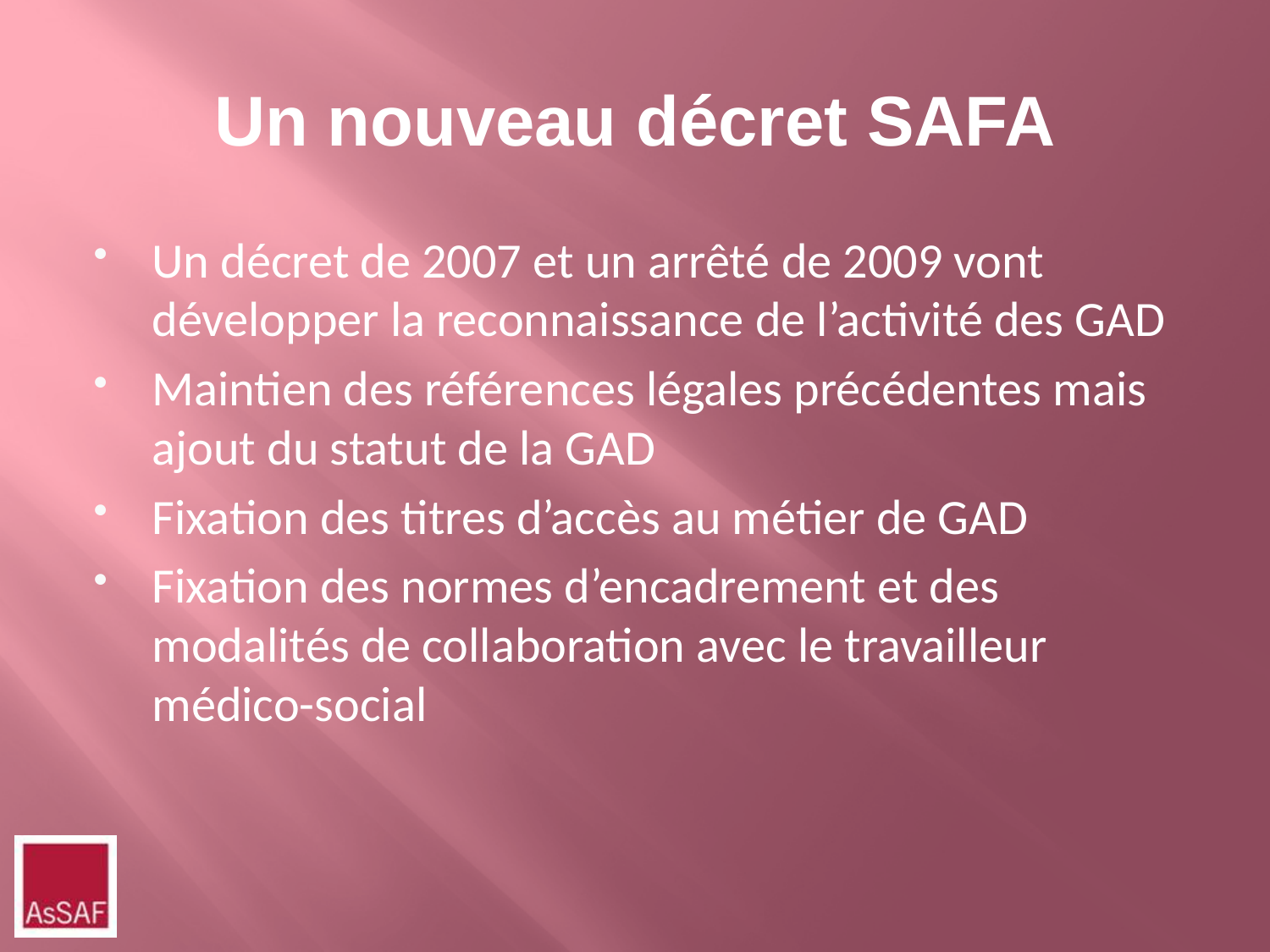

# Un nouveau décret SAFA
Un décret de 2007 et un arrêté de 2009 vont développer la reconnaissance de l’activité des GAD
Maintien des références légales précédentes mais ajout du statut de la GAD
Fixation des titres d’accès au métier de GAD
Fixation des normes d’encadrement et des modalités de collaboration avec le travailleur médico-social